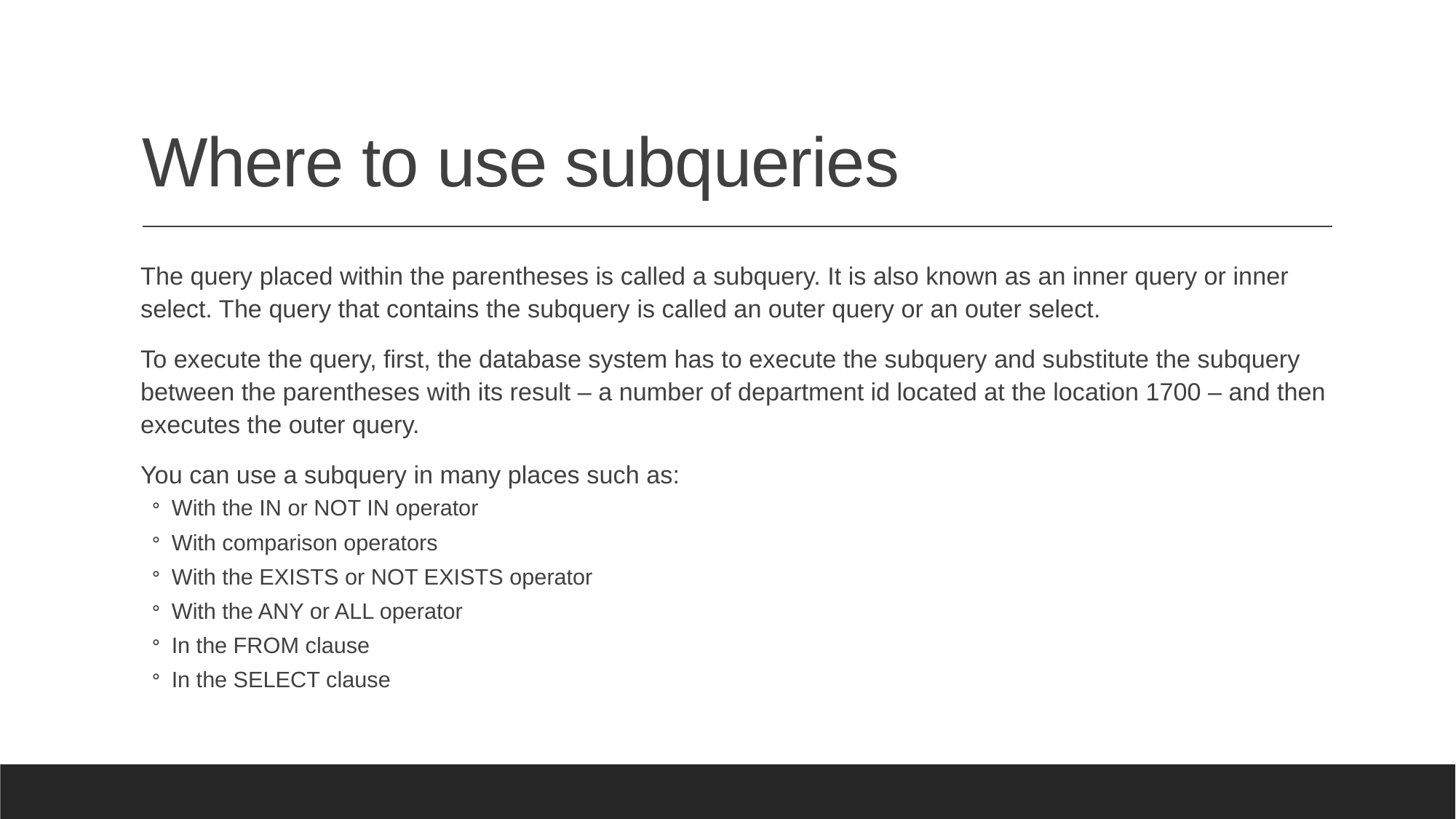

# Where to use subqueries
The query placed within the parentheses is called a subquery. It is also known as an inner query or inner select. The query that contains the subquery is called an outer query or an outer select.
To execute the query, first, the database system has to execute the subquery and substitute the subquery between the parentheses with its result – a number of department id located at the location 1700 – and then executes the outer query.
You can use a subquery in many places such as:
With the IN or NOT IN operator
With comparison operators
With the EXISTS or NOT EXISTS operator
With the ANY or ALL operator
In the FROM clause
In the SELECT clause